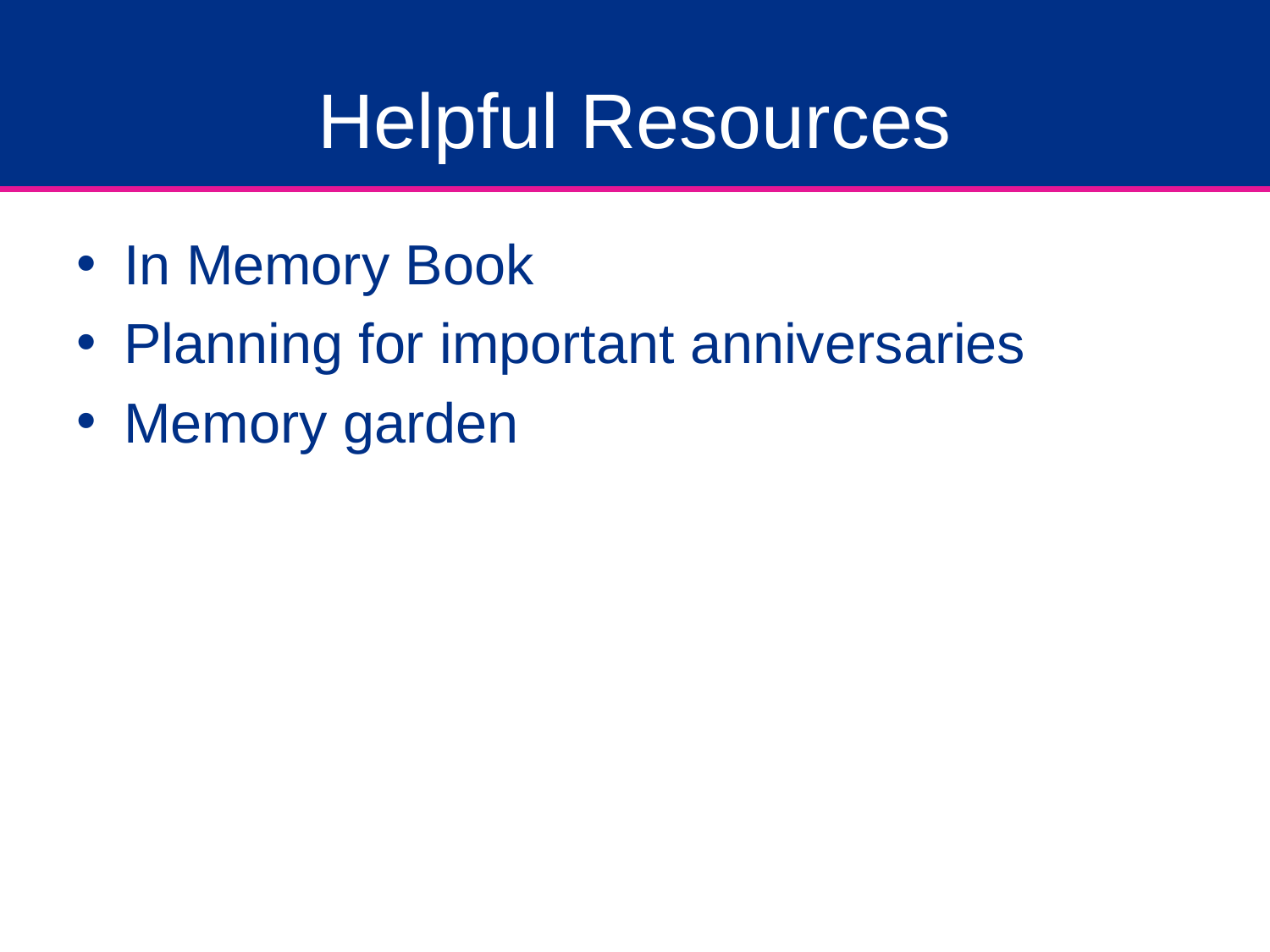

# Helpful Resources
In Memory Book
Planning for important anniversaries
Memory garden